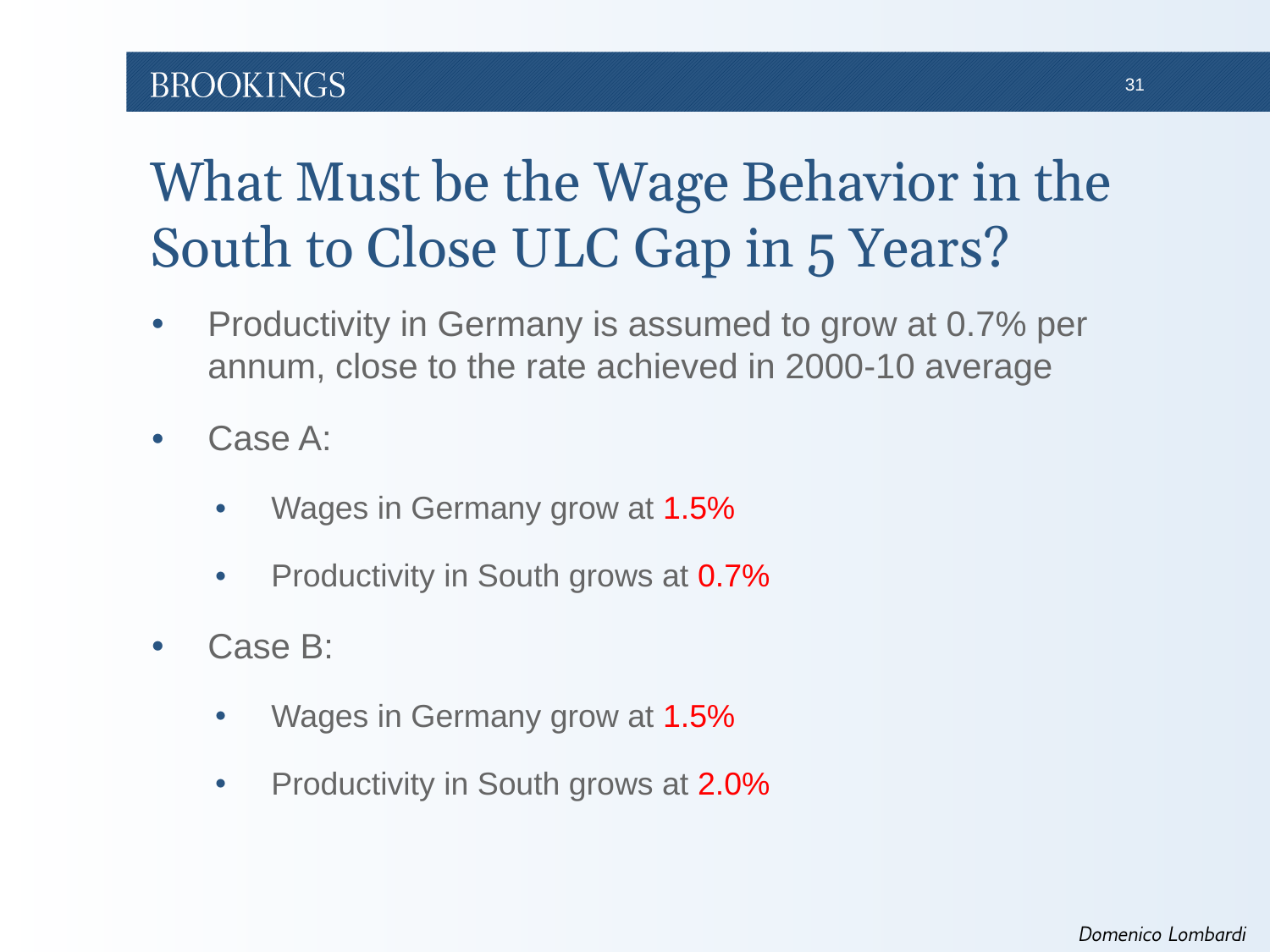

What Must be the Wage Behavior in the South to Close ULC Gap in 5 Years?
Productivity in Germany is assumed to grow at 0.7% per annum, close to the rate achieved in 2000-10 average
Case A:
Wages in Germany grow at 1.5%
Productivity in South grows at 0.7%
Case B:
Wages in Germany grow at 1.5%
Productivity in South grows at 2.0%

Domenico Lombardi